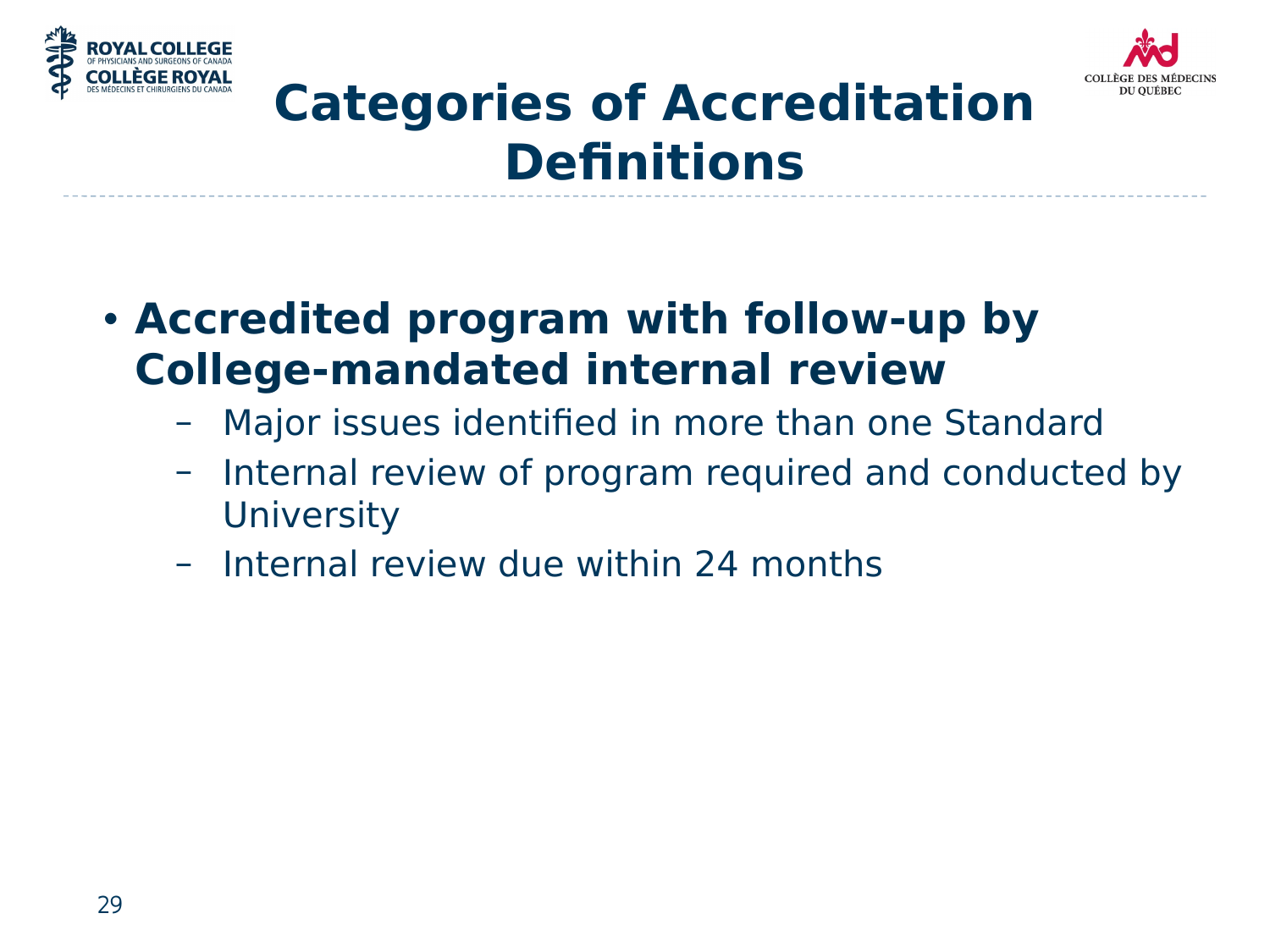

# Categories of Accreditation Definitions

Accredited program with follow-up by College-mandated internal review
Major issues identified in more than one Standard
Internal review of program required and conducted by University
Internal review due within 24 months
29